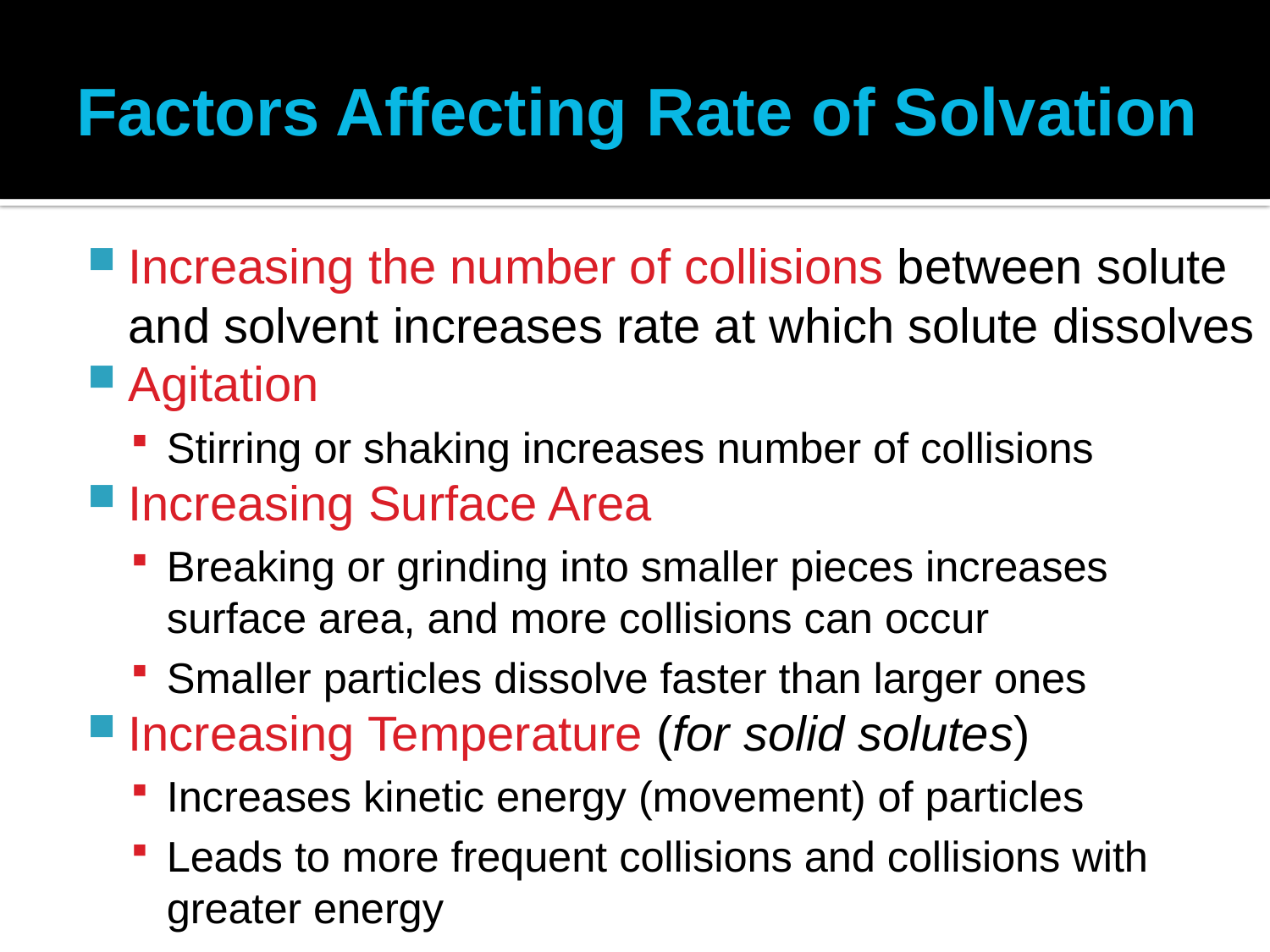

# Factors Affecting Rate of Solvation
Increasing the number of collisions between solute and solvent increases rate at which solute dissolves
Agitation
Stirring or shaking increases number of collisions
Increasing Surface Area
Breaking or grinding into smaller pieces increases surface area, and more collisions can occur
Smaller particles dissolve faster than larger ones
Increasing Temperature (for solid solutes)
Increases kinetic energy (movement) of particles
Leads to more frequent collisions and collisions with greater energy